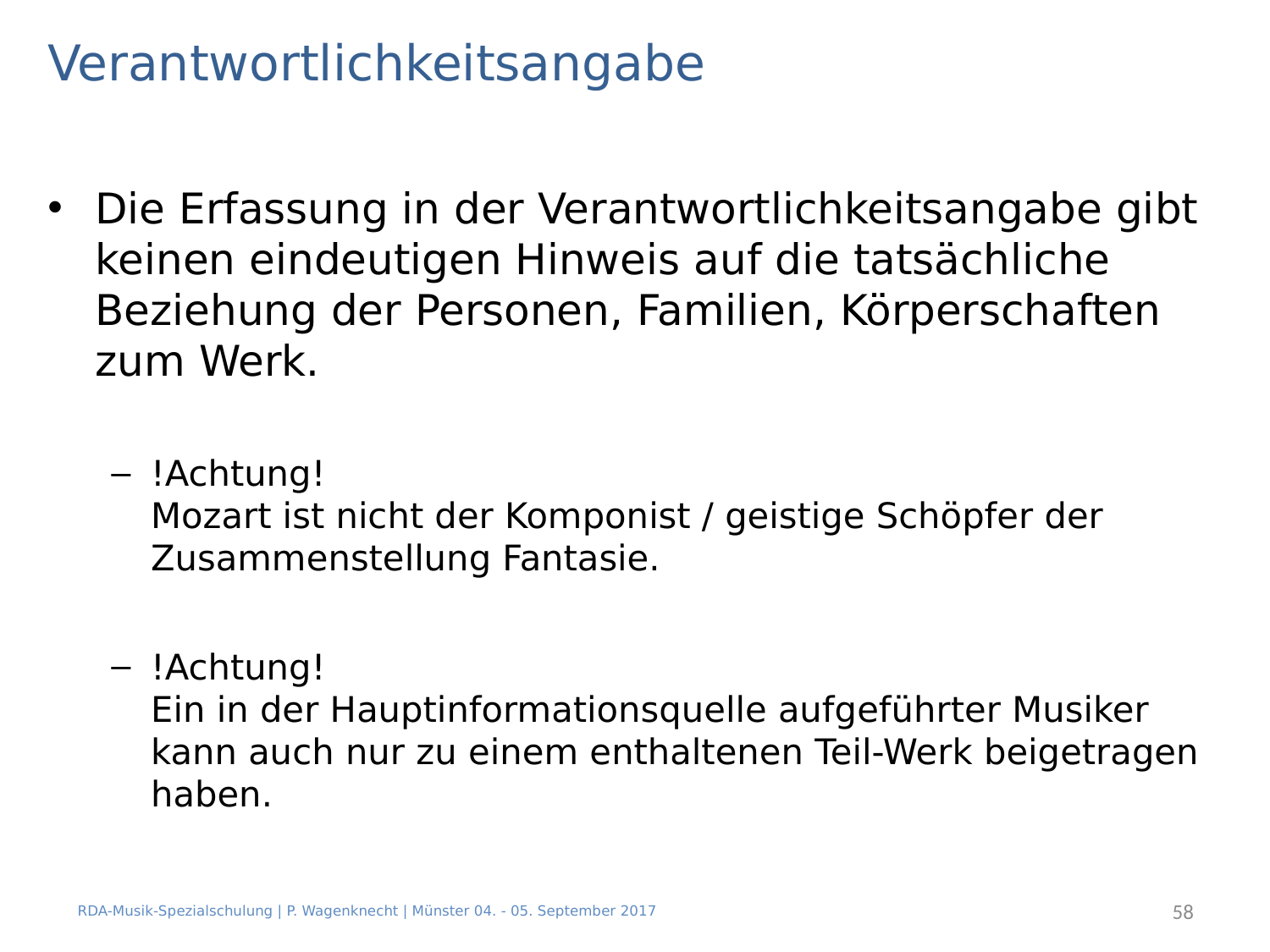

# Verantwortlichkeitsangabe

Die Erfassung in der Verantwortlichkeitsangabe gibt keinen eindeutigen Hinweis auf die tatsächliche Beziehung der Personen, Familien, Körperschaften zum Werk.

!Achtung!
Mozart ist nicht der Komponist / geistige Schöpfer der Zusammenstellung Fantasie.

!Achtung!
Ein in der Hauptinformationsquelle aufgeführter Musiker kann auch nur zu einem enthaltenen Teil-Werk beigetragen haben.

RDA-Musik-Spezialschulung | P. Wagenknecht | Münster 04. - 05. September 2017
58